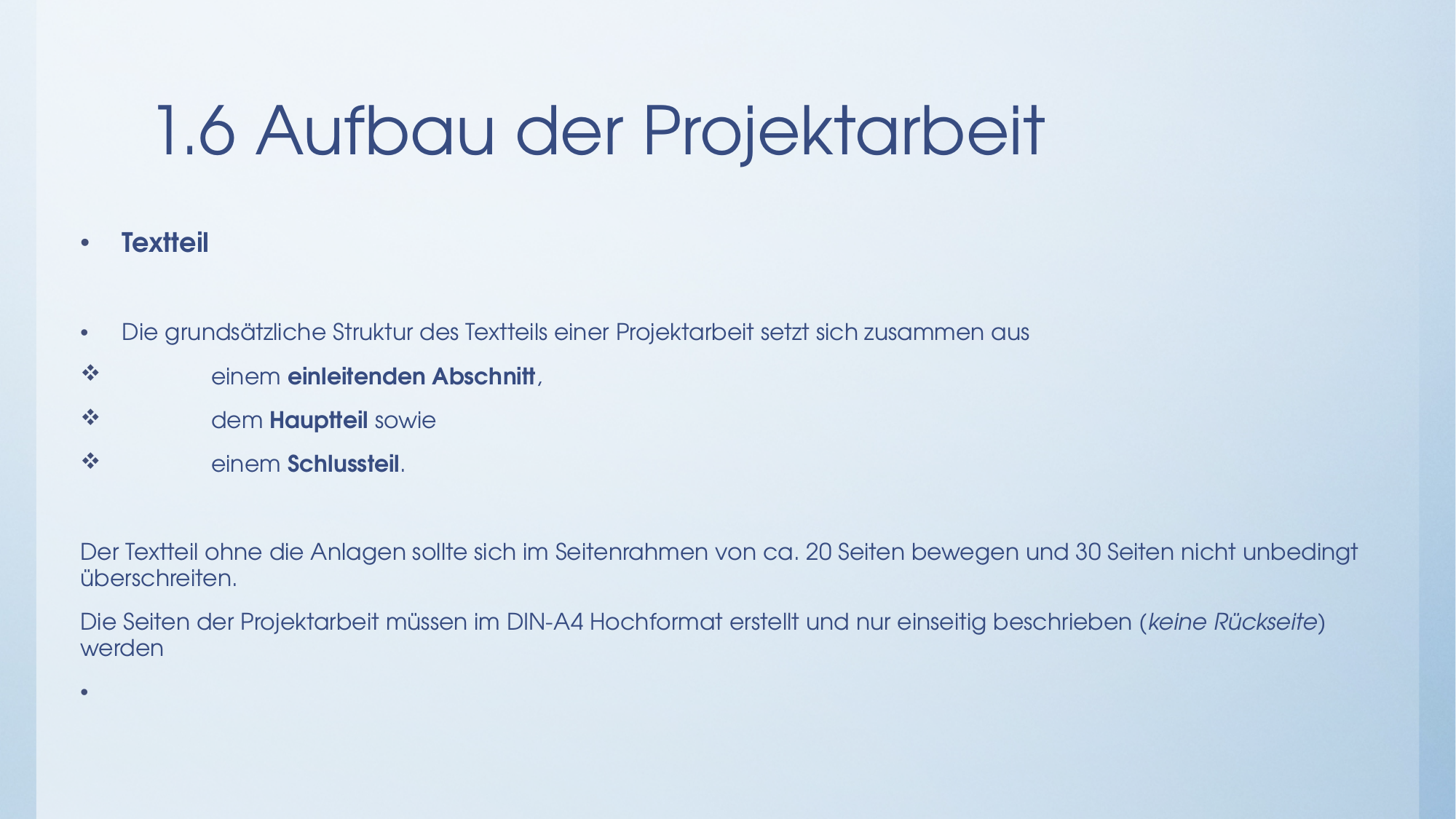

# 1.6 Aufbau der Projektarbeit
Textteil

Die grundsätzliche Struktur des Textteils einer Projektarbeit setzt sich zusammen aus
              einem einleitenden Abschnitt,
              dem Hauptteil sowie
              einem Schlussteil.

Der Textteil ohne die Anlagen sollte sich im Seitenrahmen von ca. 20 Seiten bewegen und 30 Seiten nicht unbedingt überschreiten.
Die Seiten der Projektarbeit müssen im DIN-A4 Hochformat erstellt und nur einseitig beschrieben (keine Rückseite) werden